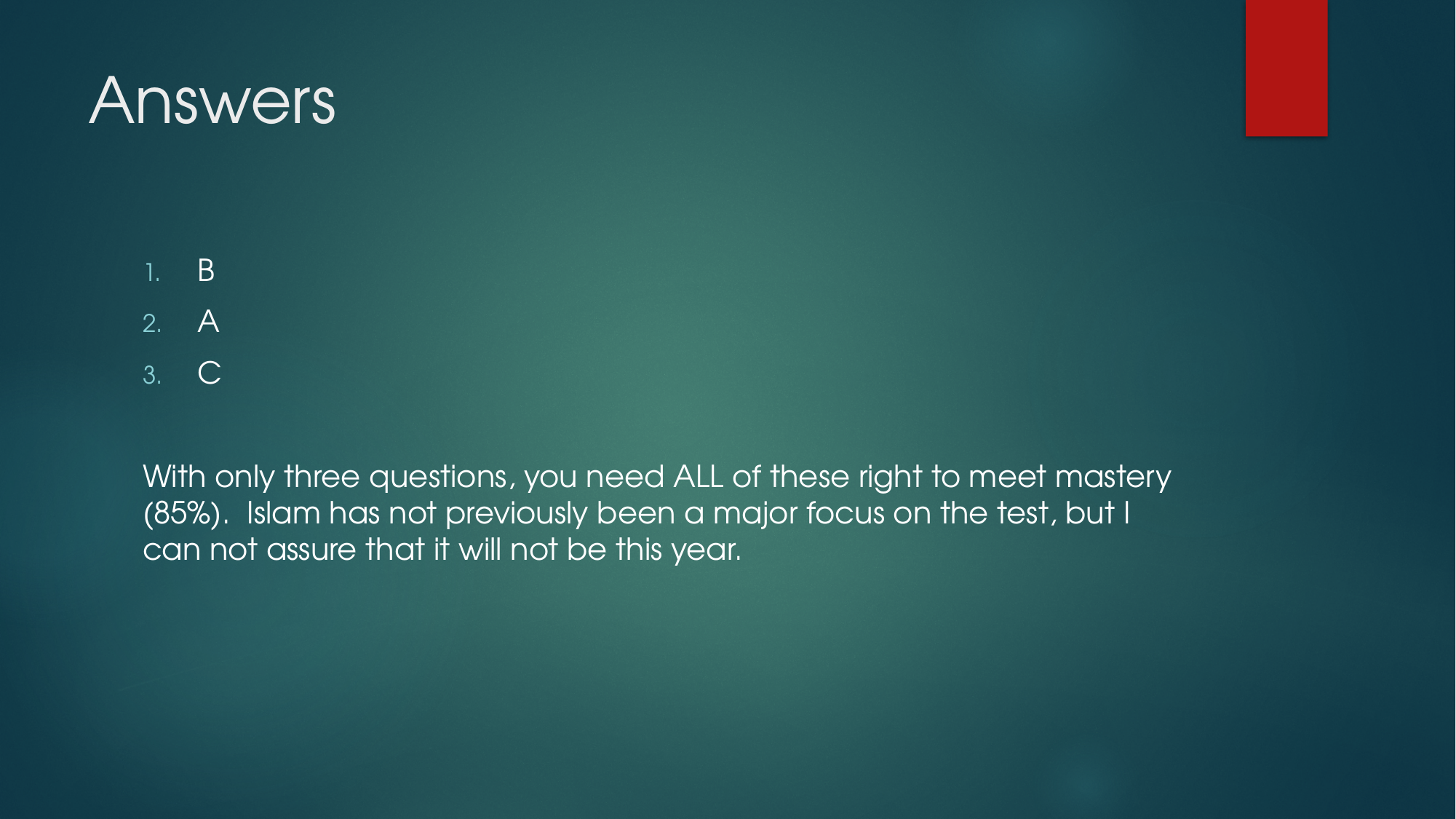

# Answers
B
A
C

With only three questions, you need ALL of these right to meet mastery (85%).  Islam has not previously been a major focus on the test, but I can not assure that it will not be this year.